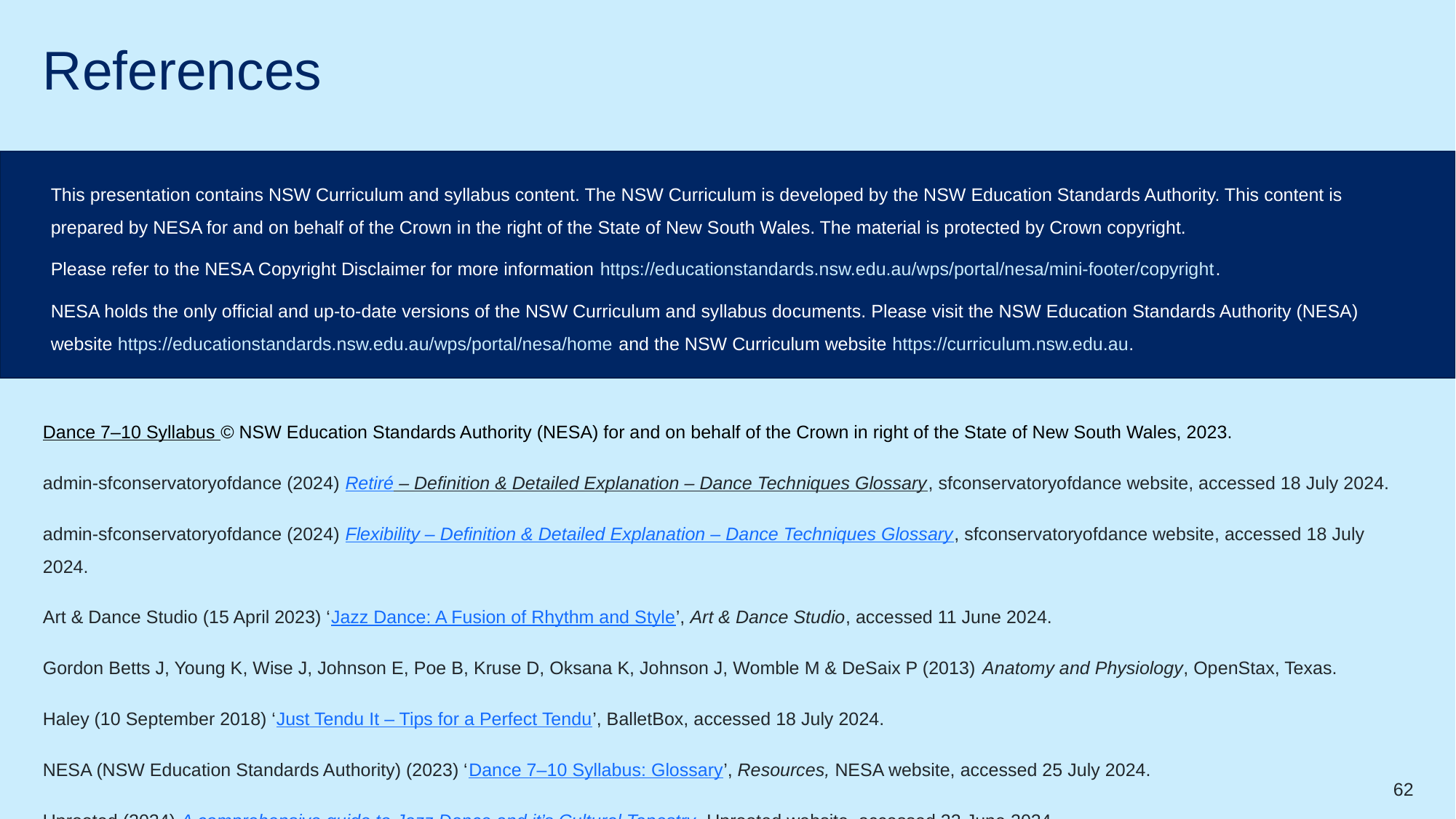

# References
This presentation contains NSW Curriculum and syllabus content. The NSW Curriculum is developed by the NSW Education Standards Authority. This content is prepared by NESA for and on behalf of the Crown in the right of the State of New South Wales. The material is protected by Crown copyright.
Please refer to the NESA Copyright Disclaimer for more information https://educationstandards.nsw.edu.au/wps/portal/nesa/mini-footer/copyright.
NESA holds the only official and up-to-date versions of the NSW Curriculum and syllabus documents. Please visit the NSW Education Standards Authority (NESA) website https://educationstandards.nsw.edu.au/wps/portal/nesa/home and the NSW Curriculum website https://curriculum.nsw.edu.au.
Dance 7–10 Syllabus © NSW Education Standards Authority (NESA) for and on behalf of the Crown in right of the State of New South Wales, 2023.
admin-sfconservatoryofdance (2024) Retiré – Definition & Detailed Explanation – Dance Techniques Glossary, sfconservatoryofdance website, accessed 18 July 2024.
admin-sfconservatoryofdance (2024) Flexibility – Definition & Detailed Explanation – Dance Techniques Glossary, sfconservatoryofdance website, accessed 18 July 2024.
Art & Dance Studio (15 April 2023) ‘Jazz Dance: A Fusion of Rhythm and Style’, Art & Dance Studio, accessed 11 June 2024.
Gordon Betts J, Young K, Wise J, Johnson E, Poe B, Kruse D, Oksana K, Johnson J, Womble M & DeSaix P (2013) Anatomy and Physiology, OpenStax, Texas.
Haley (10 September 2018) ‘Just Tendu It – Tips for a Perfect Tendu’, BalletBox, accessed 18 July 2024.
NESA (NSW Education Standards Authority) (2023) ‘Dance 7–10 Syllabus: Glossary’, Resources, NESA website, accessed 25 July 2024.
Uprooted (2024) A comprehensive guide to Jazz Dance and it’s Cultural Tapestry, Uprooted website, accessed 22 June 2024.

62